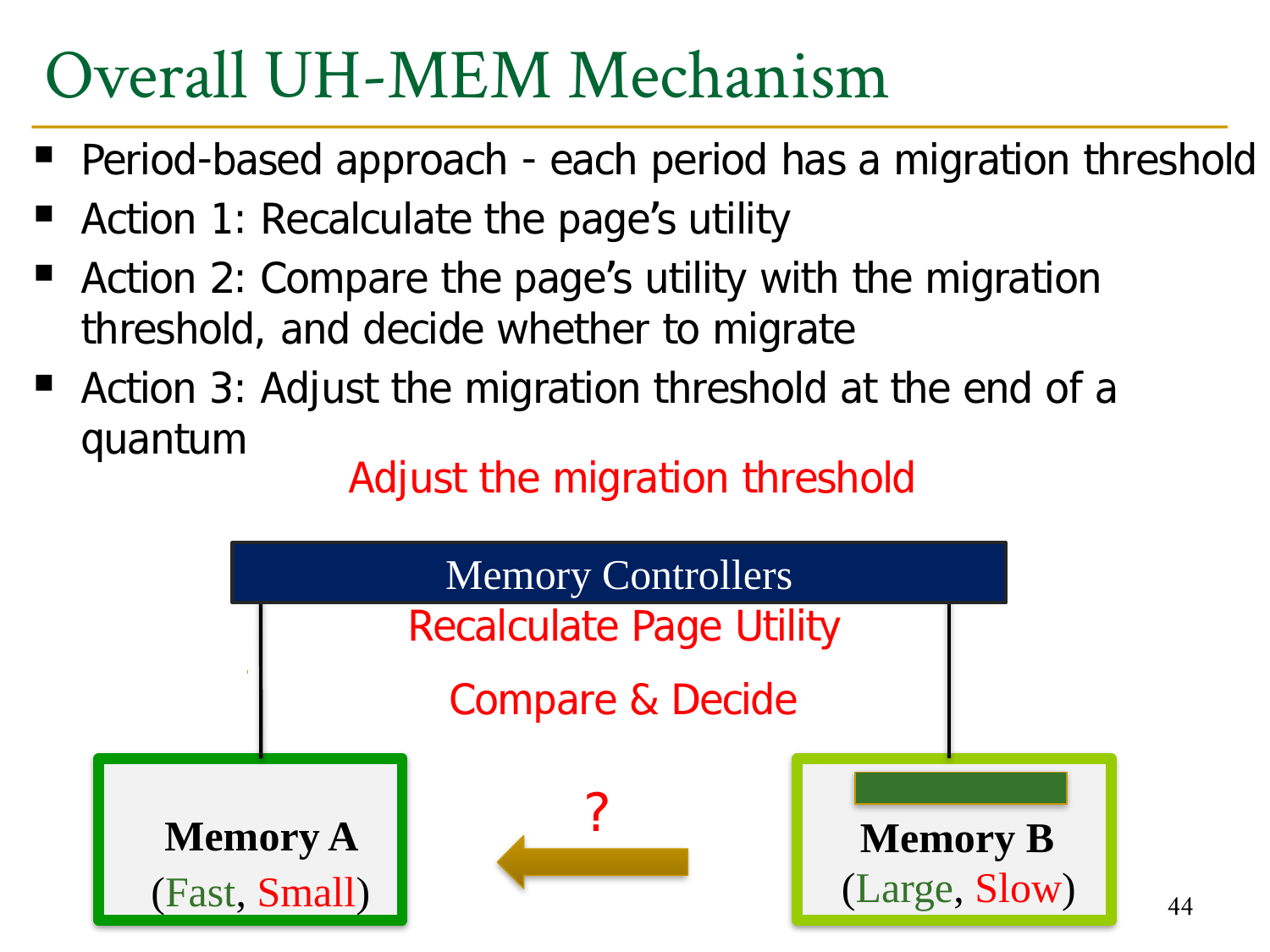

# Overall UH-MEM Mechanism
Period-based approach - each period has a migration threshold
Action 1: Recalculate the page’s utility
Action 2: Compare the page’s utility with the migration threshold, and decide whether to migrate
Action 3: Adjust the migration threshold at the end of a quantum

Adjust the migration threshold
Memory Controllers
Recalculate Page Utility
Compare & Decide

?

Memory A
Memory B

(Large, Slow)
(Fast, Small)
44